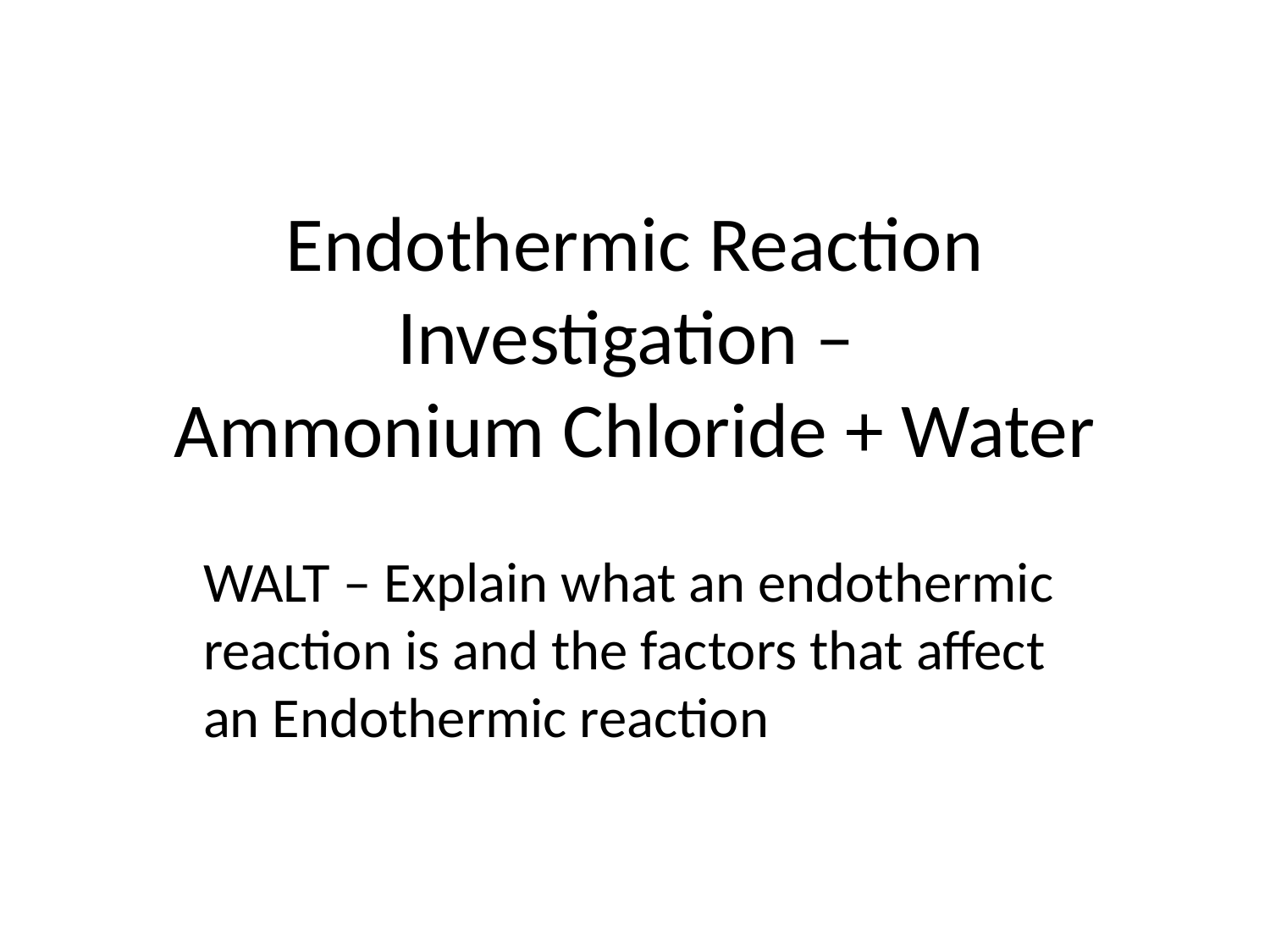

# Endothermic Reaction Investigation – Ammonium Chloride + Water
WALT – Explain what an endothermic reaction is and the factors that affect an Endothermic reaction